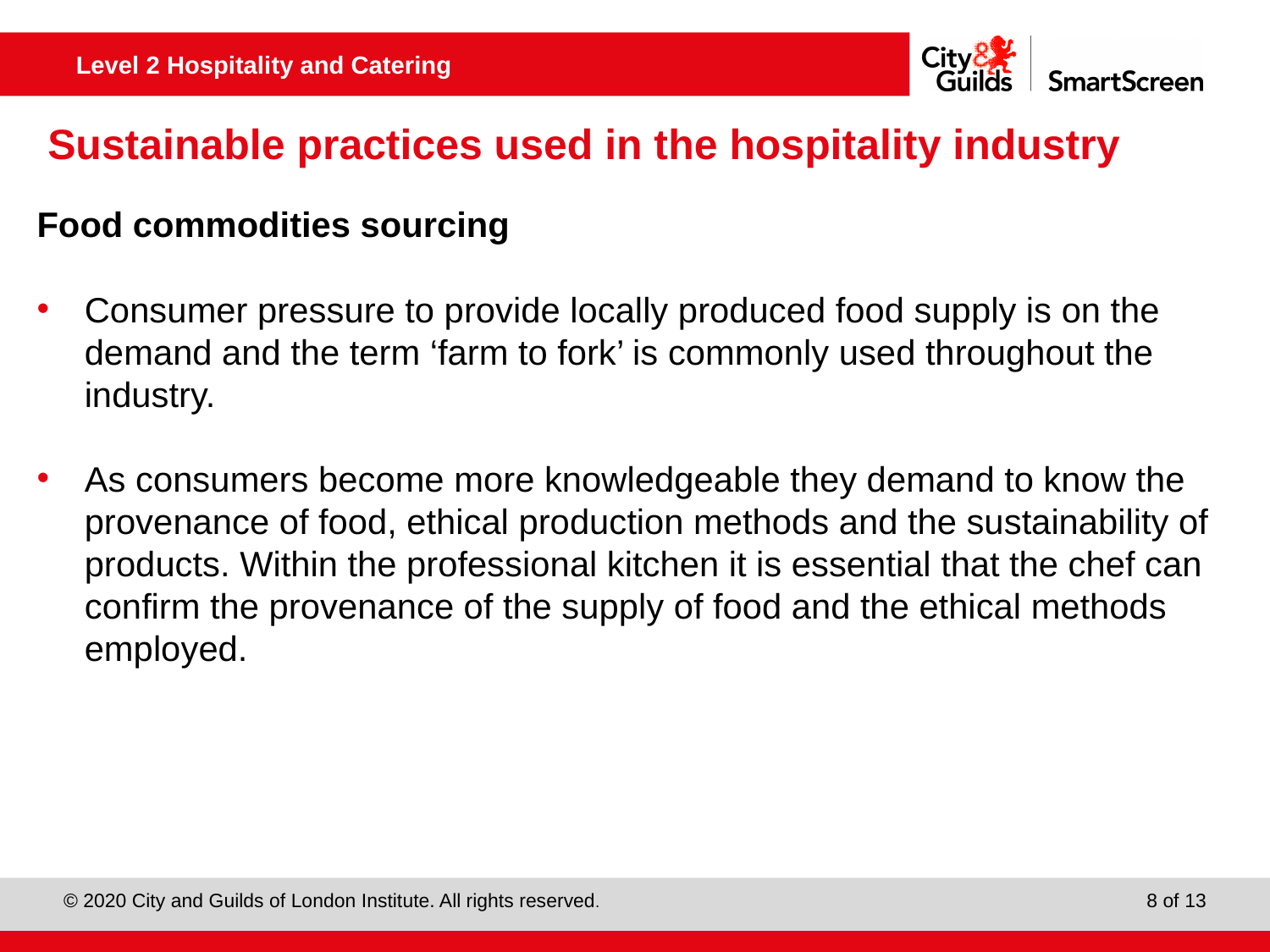

# Sustainable practices used in the hospitality industry
Food commodities sourcing

Consumer pressure to provide locally produced food supply is on the demand and the term ‘farm to fork’ is commonly used throughout the industry.

As consumers become more knowledgeable they demand to know the provenance of food, ethical production methods and the sustainability of products. Within the professional kitchen it is essential that the chef can confirm the provenance of the supply of food and the ethical methods employed.